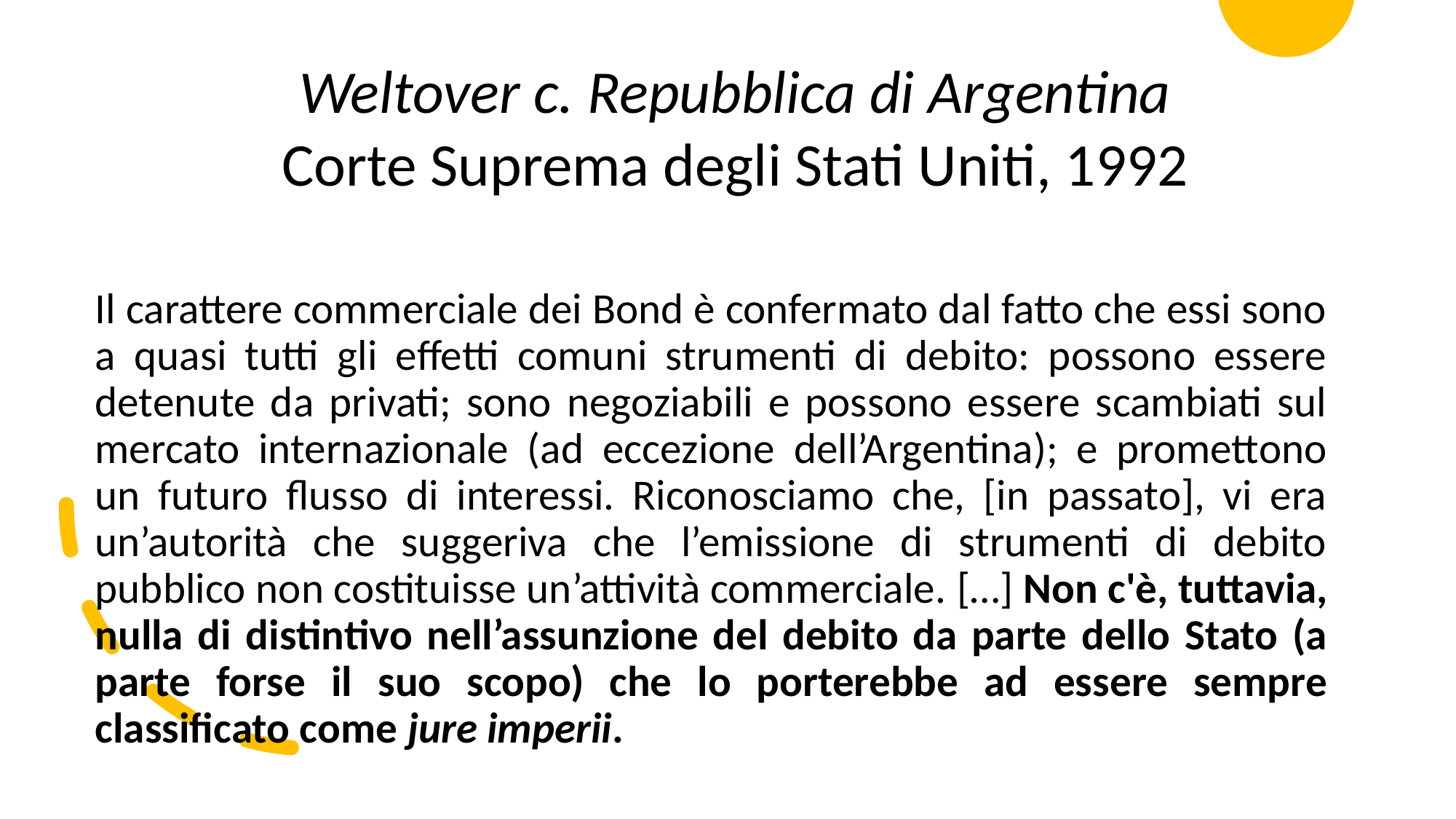

Weltover c. Repubblica di Argentina
Corte Suprema degli Stati Uniti, 1992

Il carattere commerciale dei Bond è confermato dal fatto che essi sono a quasi tutti gli effetti comuni strumenti di debito: possono essere detenute da privati; sono negoziabili e possono essere scambiati sul mercato internazionale (ad eccezione dell’Argentina); e promettono un futuro flusso di interessi. Riconosciamo che, [in passato], vi era un’autorità che suggeriva che l’emissione di strumenti di debito pubblico non costituisse un’attività commerciale. […] Non c'è, tuttavia, nulla di distintivo nell’assunzione del debito da parte dello Stato (a parte forse il suo scopo) che lo porterebbe ad essere sempre classificato come jure imperii.